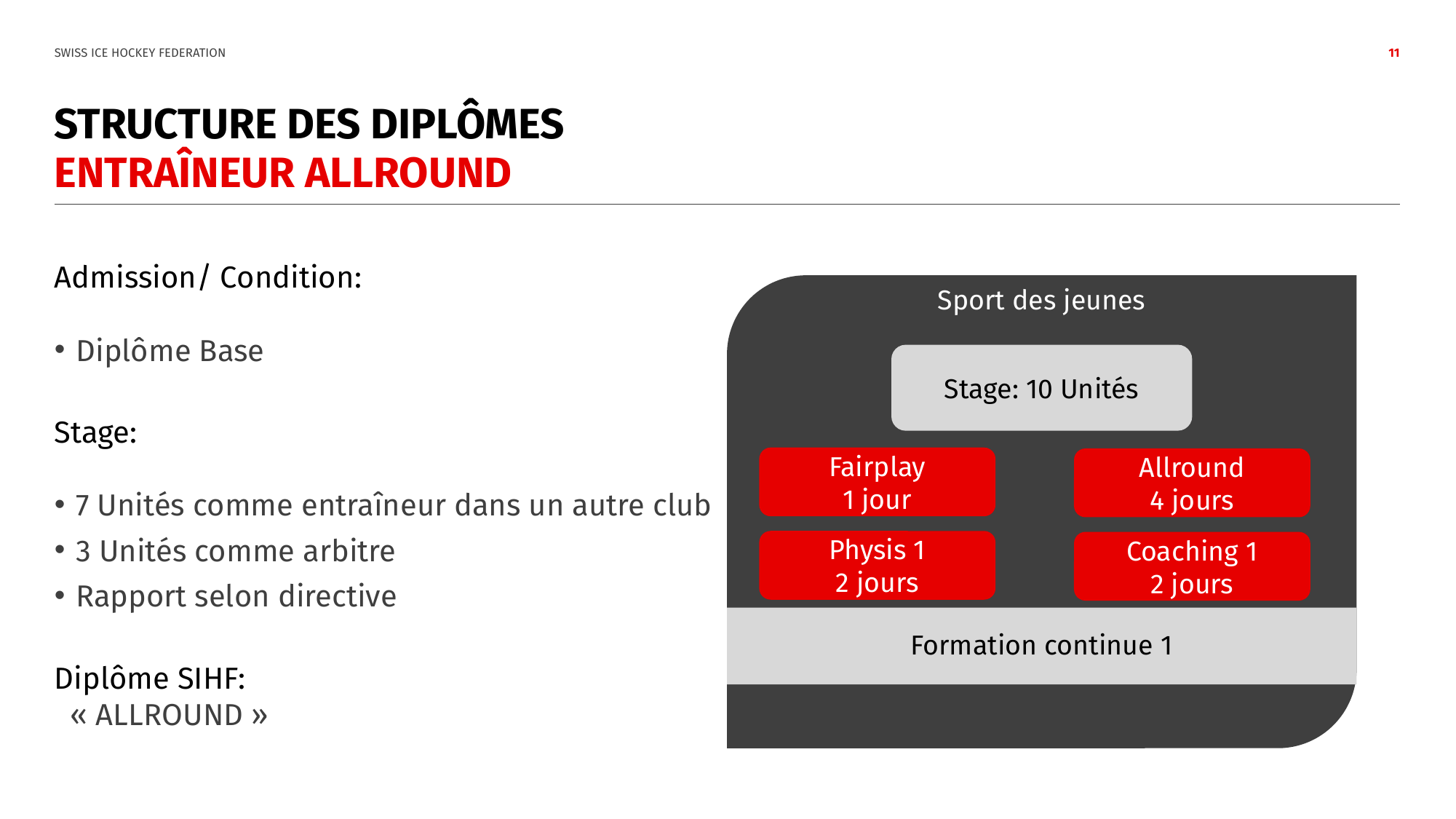

11
# structure des diplômes
entraîneur allround
Admission/ Condition:

Diplôme Base

Stage:

7 Unités comme entraîneur dans un autre club
3 Unités comme arbitre
Rapport selon directive

Diplôme SIHF:
  « ALLROUND »
Sport des jeunes

Stage: 10 Unités
Formation continue 1
Fairplay
1 jour
Allround
4 jours
Physis 1
2 jours
Coaching 1
2 jours